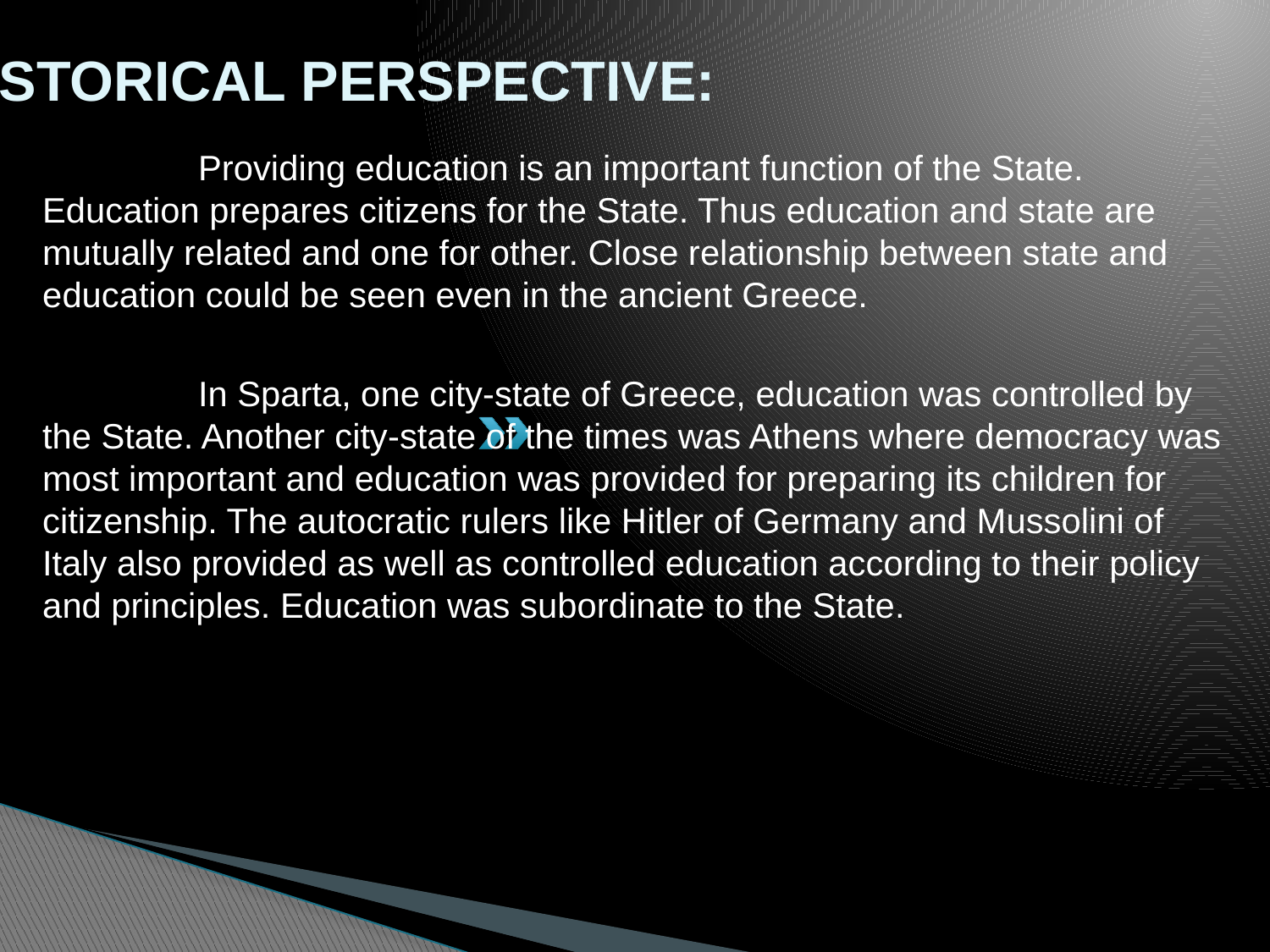

# HiSTORICAL PERSPECTIVE:
                Providing education is an important function of the State. Education prepares citizens for the State. Thus education and state are mutually related and one for other. Close relationship between state and education could be seen even in the ancient Greece.

                In Sparta, one city-state of Greece, education was controlled by the State. Another city-state of the times was Athens where democracy was most important and education was provided for preparing its children for citizenship. The autocratic rulers like Hitler of Germany and Mussolini of Italy also provided as well as controlled education according to their policy and principles. Education was subordinate to the State.